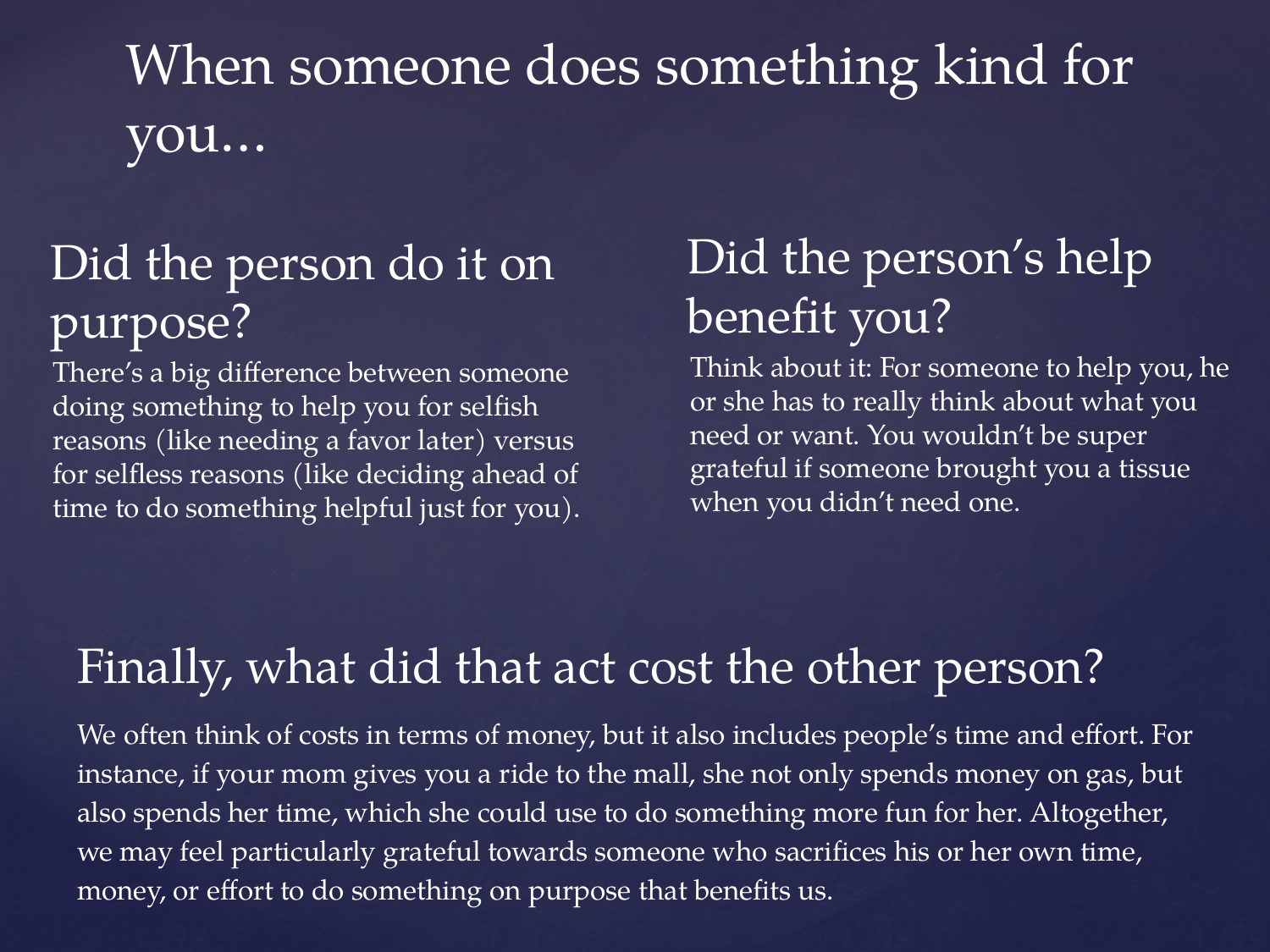

# When someone does something kind for you…
Did the person do it on purpose?
There’s a big difference between someone doing something to help you for selfish reasons (like needing a favor later) versus for selfless reasons (like deciding ahead of time to do something helpful just for you).
Did the person’s help benefit you?
Think about it: For someone to help you, he or she has to really think about what you need or want. You wouldn’t be super grateful if someone brought you a tissue when you didn’t need one.

Finally, what did that act cost the other person?
We often think of costs in terms of money, but it also includes people’s time and effort. For instance, if your mom gives you a ride to the mall, she not only spends money on gas, but also spends her time, which she could use to do something more fun for her. Altogether, we may feel particularly grateful towards someone who sacrifices his or her own time, money, or effort to do something on purpose that benefits us.